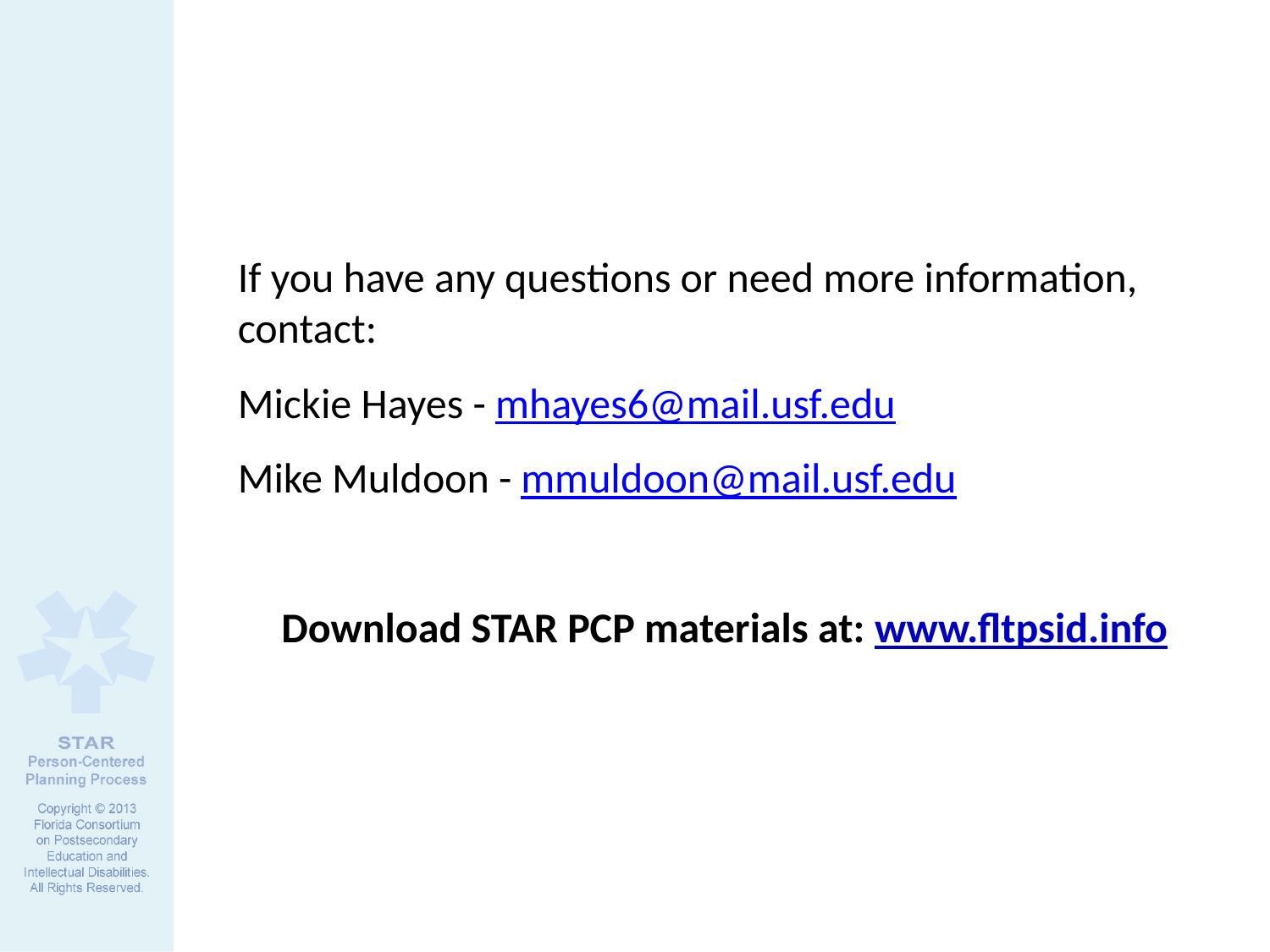

If you have any questions or need more information, contact:
Mickie Hayes - mhayes6@mail.usf.edu
Mike Muldoon - mmuldoon@mail.usf.edu

Download STAR PCP materials at: www.fltpsid.info